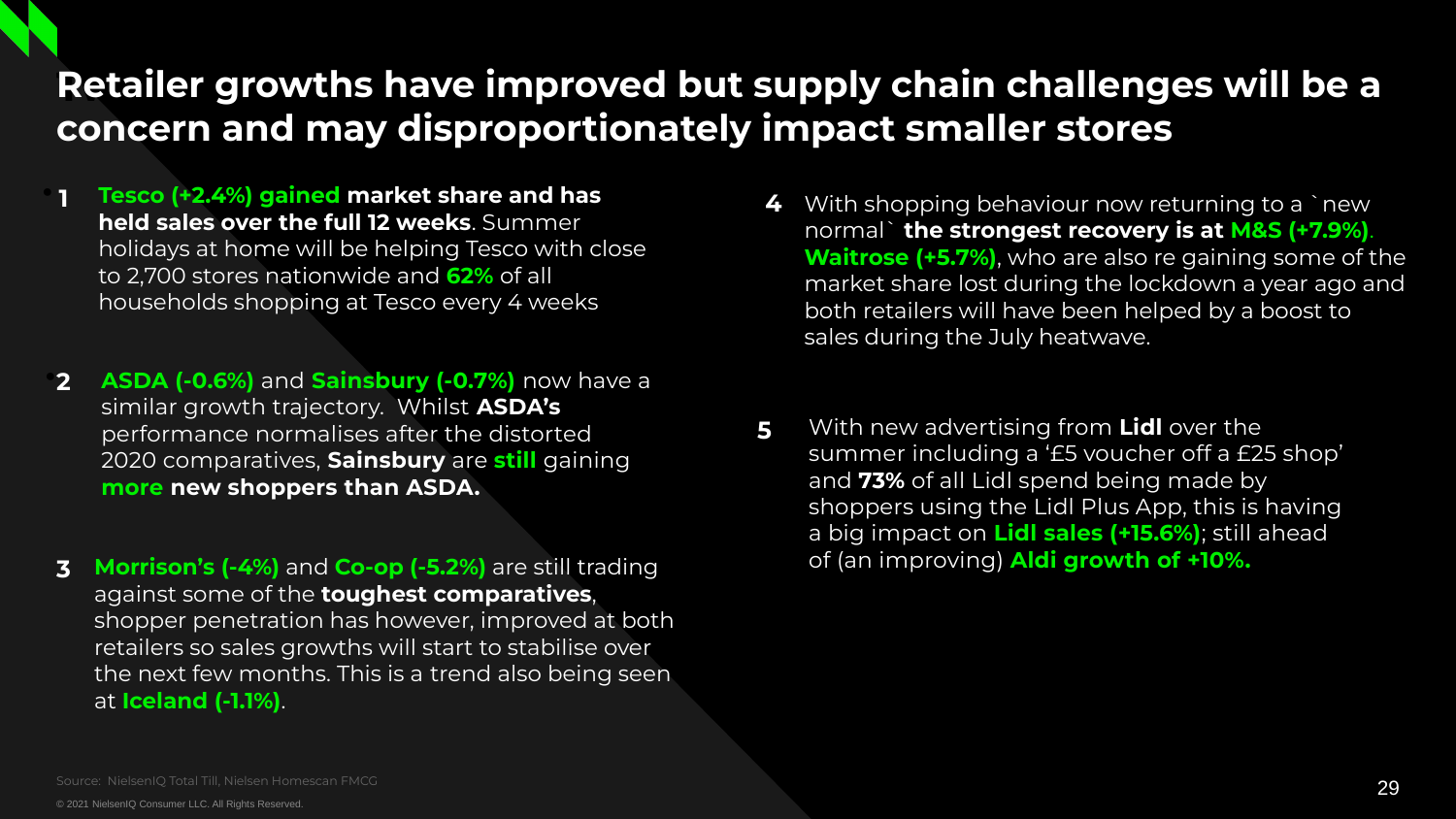

Two column numbered list
# Retailer growths have improved but supply chain challenges will be a concern and may disproportionately impact smaller stores
Tesco (+2.4%) gained market share and has held sales over the full 12 weeks. Summer holidays at home will be helping Tesco with close to 2,700 stores nationwide and 62% of all households shopping at Tesco every 4 weeks
1

2
ASDA (-0.6%) and Sainsbury (-0.7%) now have a similar growth trajectory.  Whilst ASDA’s performance normalises after the distorted 2020 comparatives, Sainsbury are still gaining more new shoppers than ASDA.

4
With shopping behaviour now returning to a `new normal` the strongest recovery is at M&S (+7.9%).  Waitrose (+5.7%), who are also re gaining some of the market share lost during the lockdown a year ago and both retailers will have been helped by a boost to sales during the July heatwave.
5
With new advertising from Lidl over the summer including a ‘£5 voucher off a £25 shop’ and 73% of all Lidl spend being made by shoppers using the Lidl Plus App, this is having a big impact on Lidl sales (+15.6%); still ahead of (an improving) Aldi growth of +10%.

3
Morrison’s (-4%) and Co-op (-5.2%) are still trading against some of the toughest comparatives, shopper penetration has however, improved at both retailers so sales growths will start to stabilise over the next few months. This is a trend also being seen at Iceland (-1.1%).
Source:  NielsenIQ Total Till, Nielsen Homescan FMCG